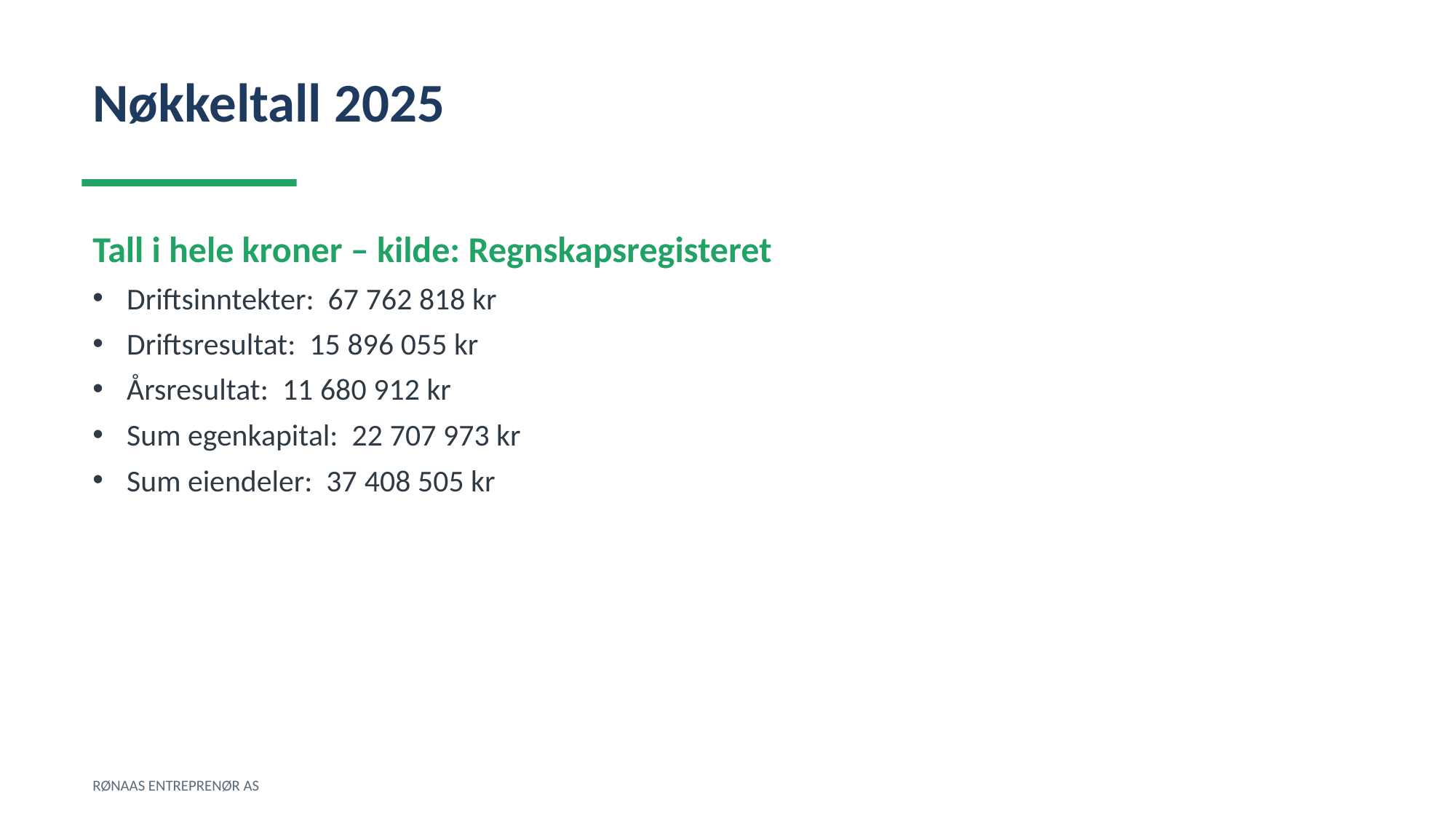

Nøkkeltall 2025

Tall i hele kroner – kilde: Regnskapsregisteret
Driftsinntekter:  67 762 818 kr
Driftsresultat:  15 896 055 kr
Årsresultat:  11 680 912 kr
Sum egenkapital:  22 707 973 kr
Sum eiendeler:  37 408 505 kr
RØNAAS ENTREPRENØR AS